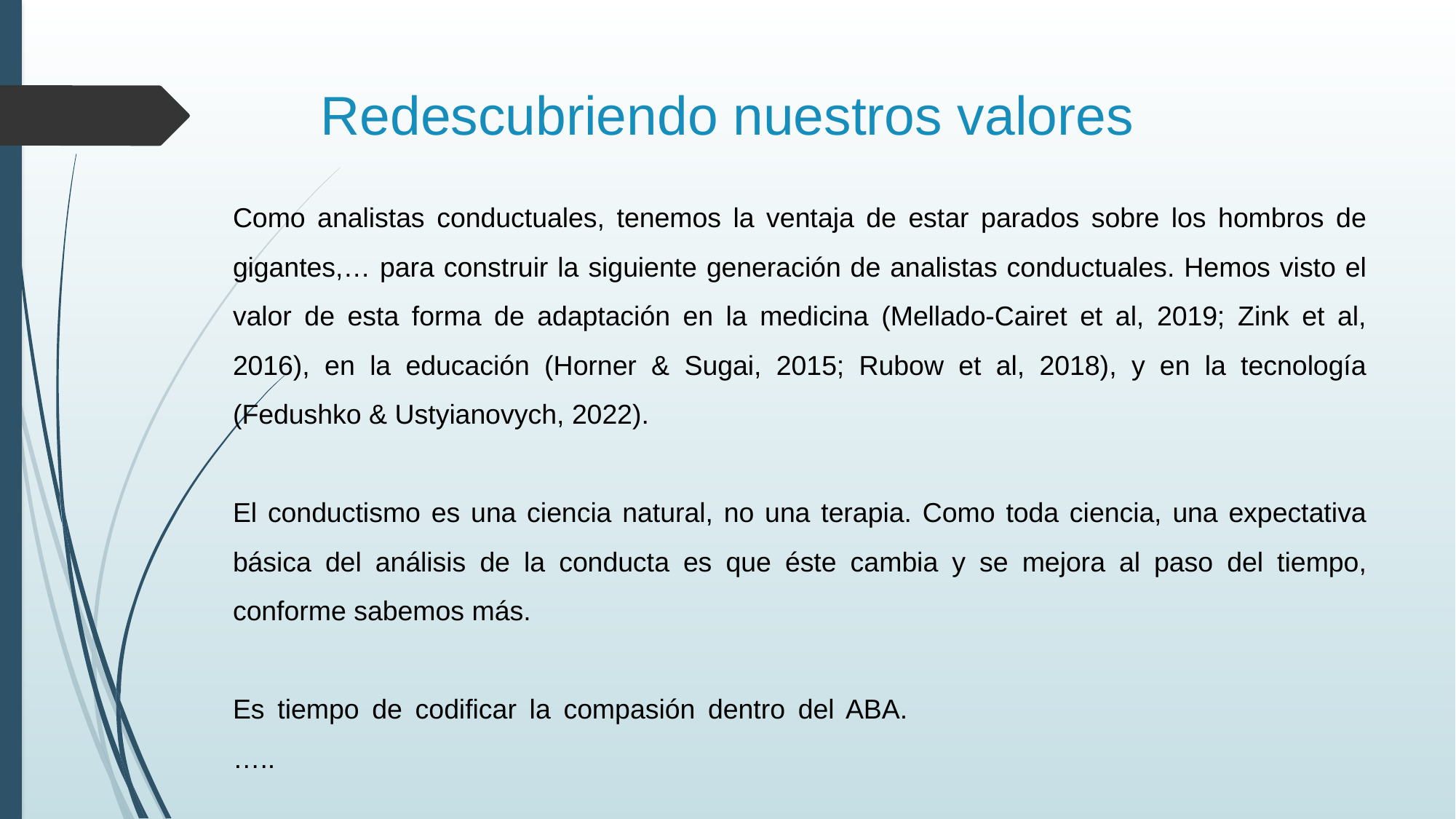

# Redescubriendo nuestros valores
Como analistas conductuales, tenemos la ventaja de estar parados sobre los hombros de gigantes,… para construir la siguiente generación de analistas conductuales. Hemos visto el valor de esta forma de adaptación en la medicina (Mellado-Cairet et al, 2019; Zink et al, 2016), en la educación (Horner & Sugai, 2015; Rubow et al, 2018), y en la tecnología (Fedushko & Ustyianovych, 2022).

El conductismo es una ciencia natural, no una terapia. Como toda ciencia, una expectativa básica del análisis de la conducta es que éste cambia y se mejora al paso del tiempo, conforme sabemos más.

Es tiempo de codificar la compasión dentro del ABA.					…..